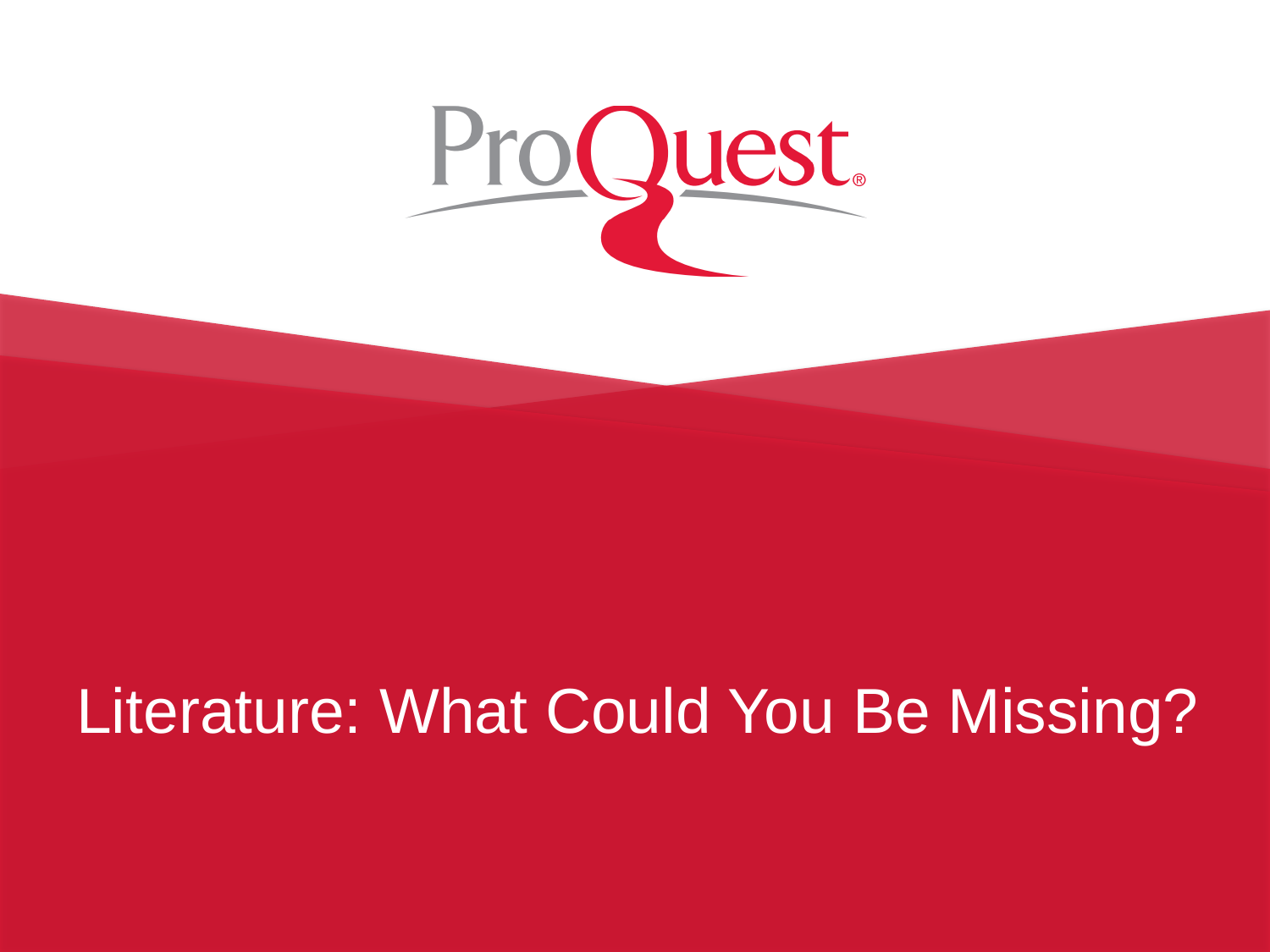

# Literature: What Could You Be Missing?